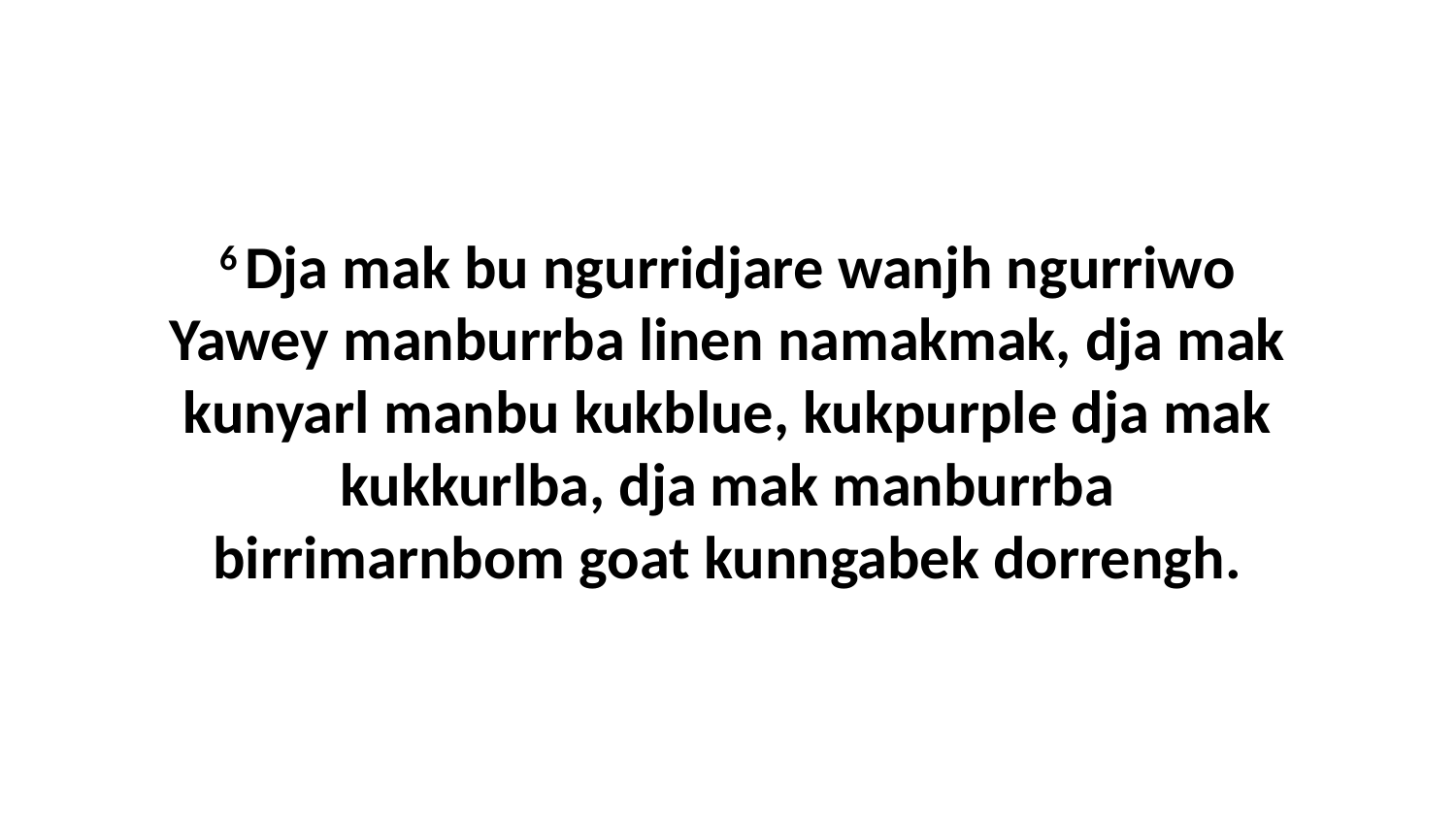

6 Dja mak bu ngurridjare wanjh ngurriwo Yawey manburrba linen namakmak, dja mak kunyarl manbu kukblue, kukpurple dja mak kukkurlba, dja mak manburrba birrimarnbom goat kunngabek dorrengh.